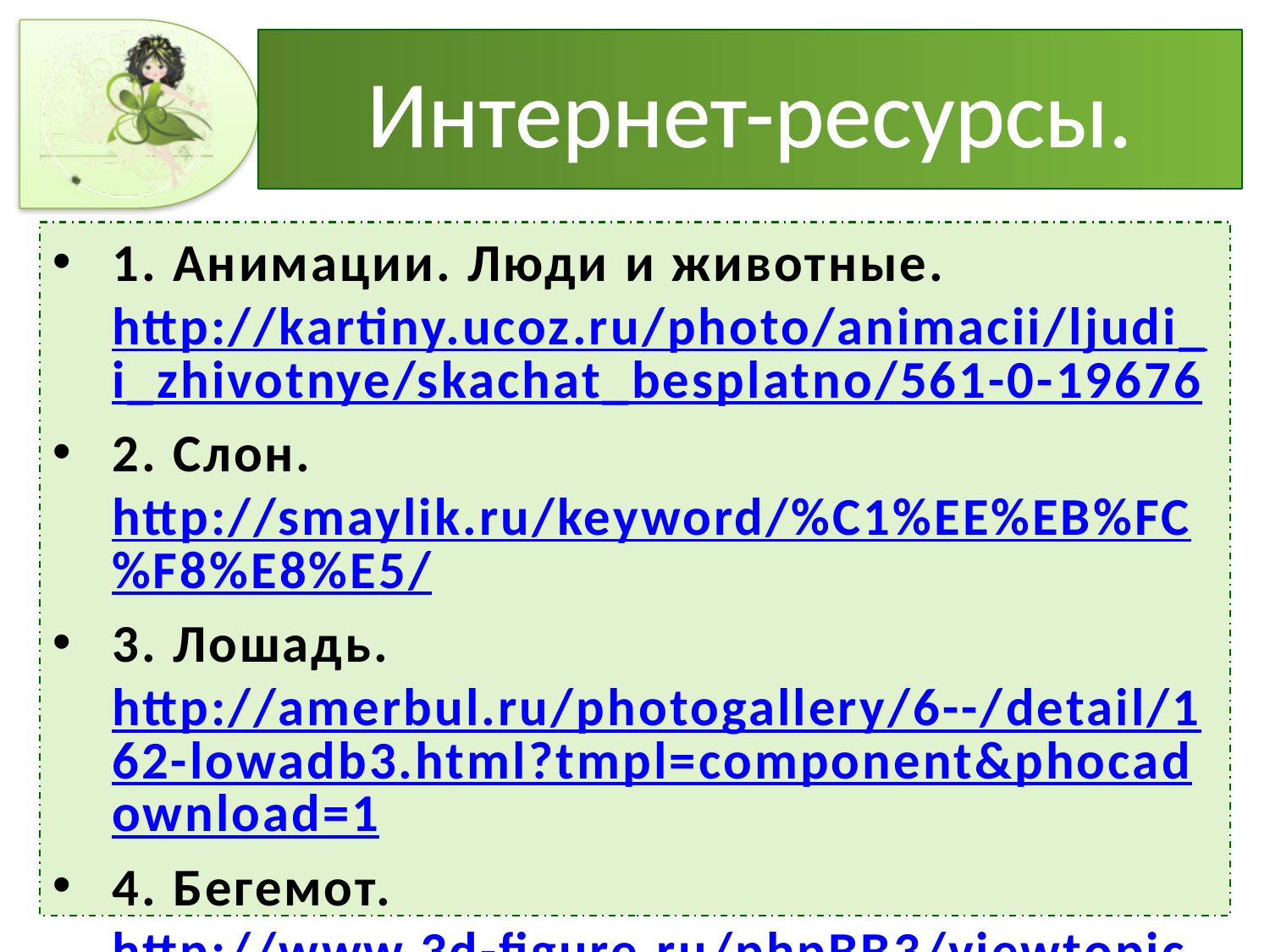

# Интернет-ресурсы.
1. Анимации. Люди и животные.http://kartiny.ucoz.ru/photo/animacii/ljudi_i_zhivotnye/skachat_besplatno/561-0-19676
2. Слон. http://smaylik.ru/keyword/%C1%EE%EB%FC%F8%E8%E5/
3. Лошадь. http://amerbul.ru/photogallery/6--/detail/162-lowadb3.html?tmpl=component&phocadownload=1
4. Бегемот.http://www.3d-figure.ru/phpBB3/viewtopic.php?p=968
5. Носорог. http://www.16x10.ru/photo/animals/nosorog_rog_ptichki_lug_pole_trava_poiski/4-0-382